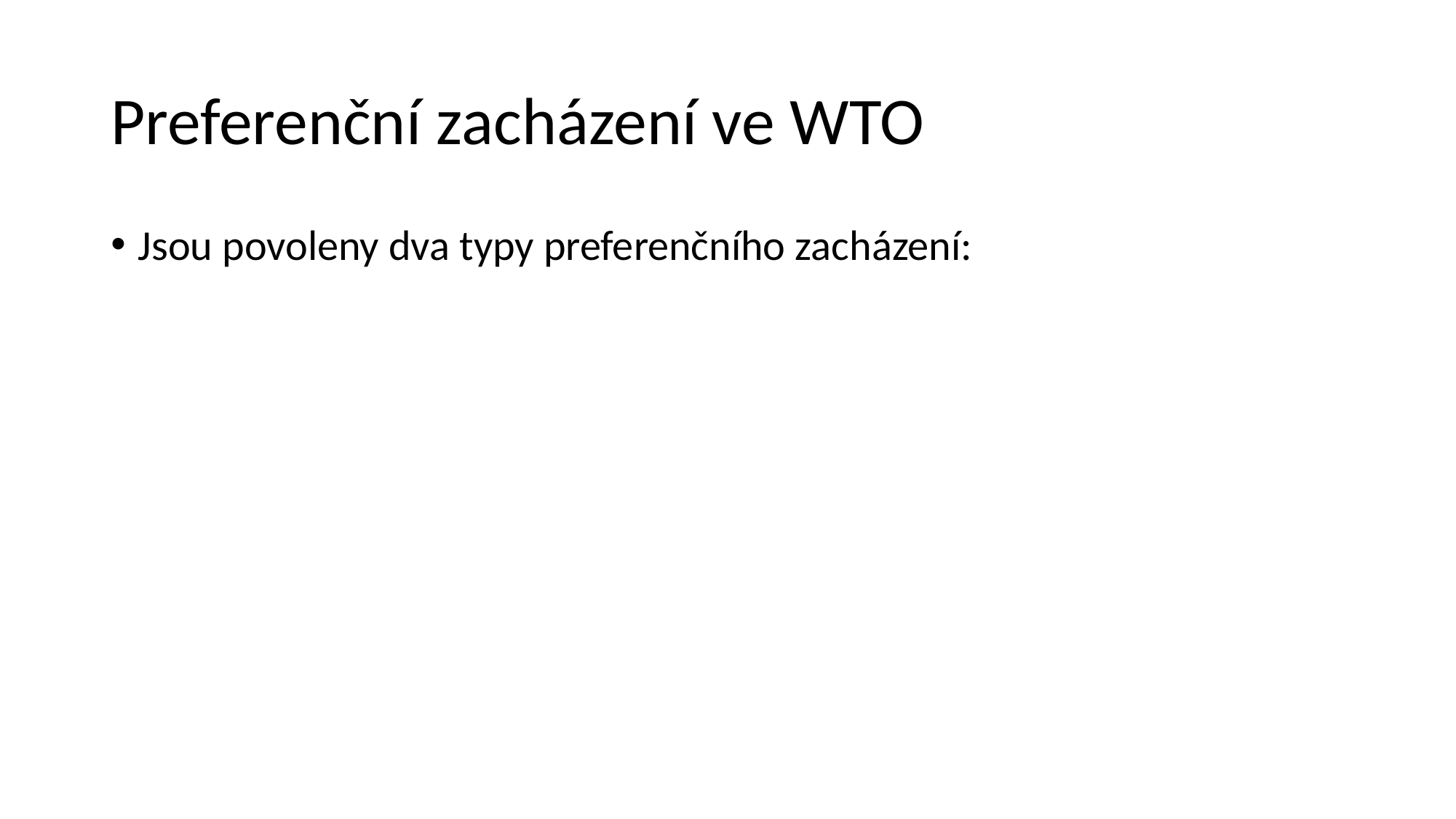

# Preferenční zacházení ve WTO
Jsou povoleny dva typy preferenčního zacházení: